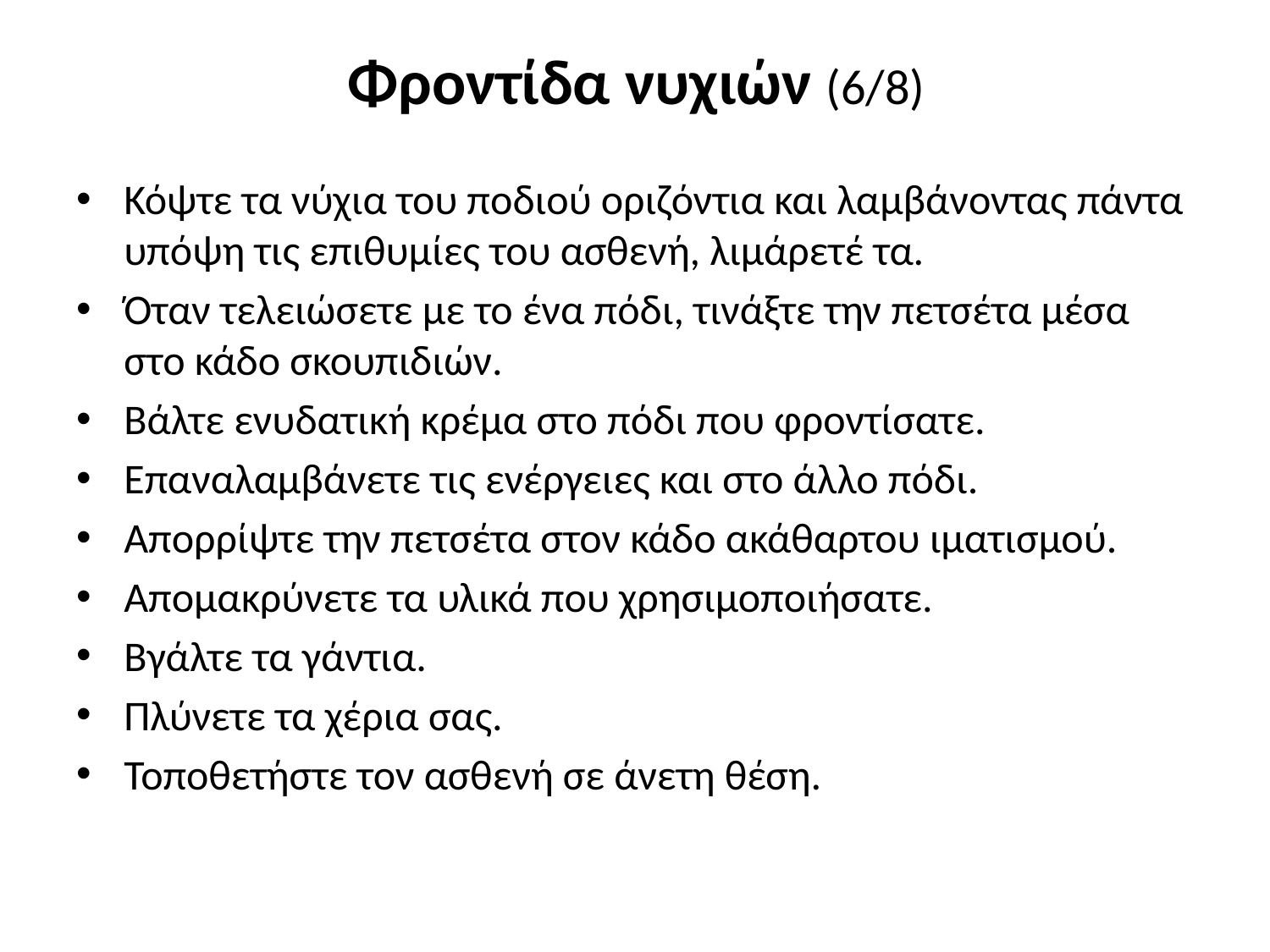

# Φροντίδα νυχιών (6/8)
Κόψτε τα νύχια του ποδιού οριζόντια και λαμβάνοντας πάντα υπόψη τις επιθυμίες του ασθενή, λιμάρετέ τα.
Όταν τελειώσετε με το ένα πόδι, τινάξτε την πετσέτα μέσα στο κάδο σκουπιδιών.
Βάλτε ενυδατική κρέμα στο πόδι που φροντίσατε.
Επαναλαμβάνετε τις ενέργειες και στο άλλο πόδι.
Απορρίψτε την πετσέτα στον κάδο ακάθαρτου ιματισμού.
Απομακρύνετε τα υλικά που χρησιμοποιήσατε.
Βγάλτε τα γάντια.
Πλύνετε τα χέρια σας.
Τοποθετήστε τον ασθενή σε άνετη θέση.